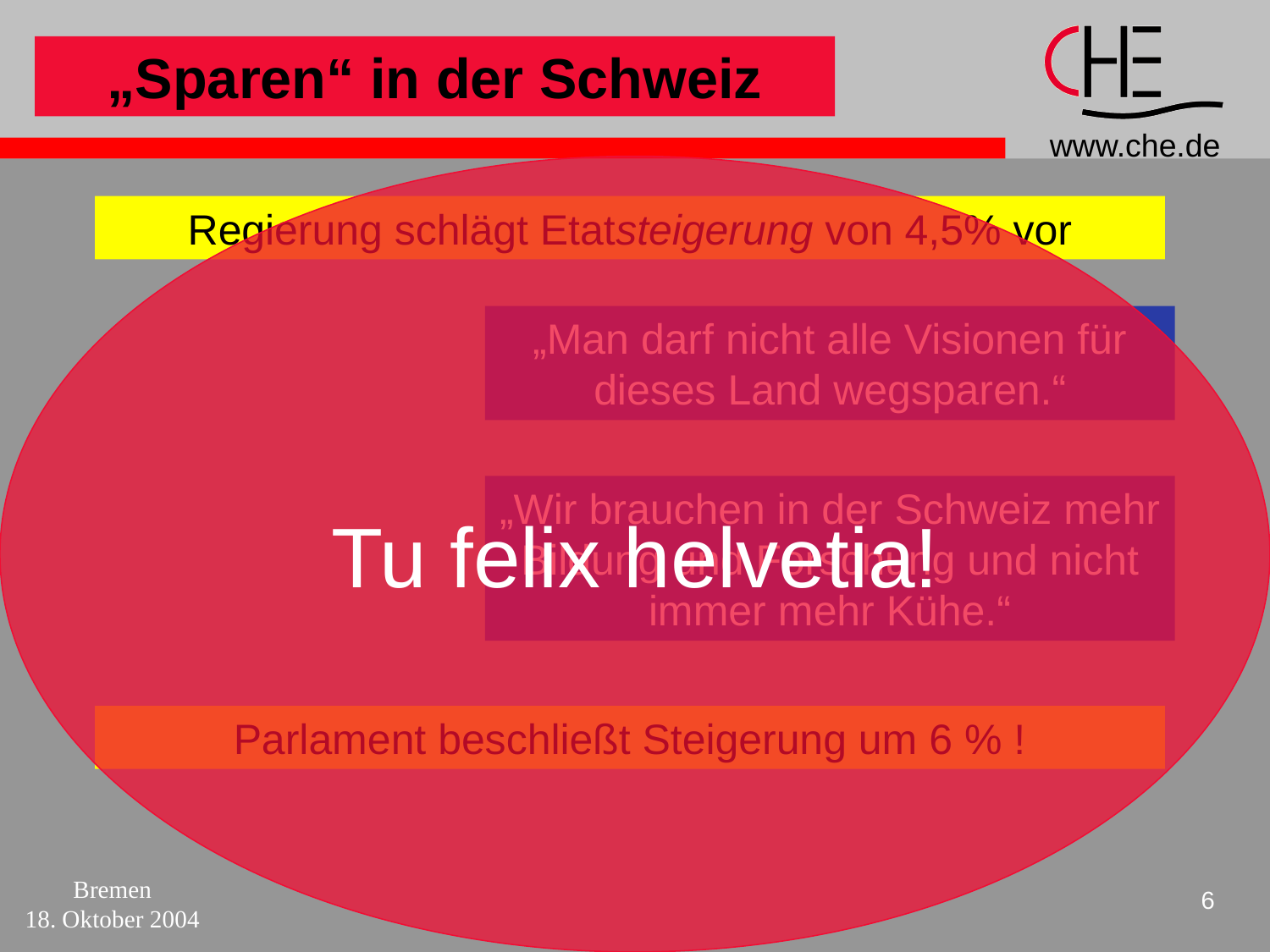

„Sparen“ in der Schweiz
Tu felix helvetia!
Regierung schlägt Etatsteigerung von 4,5% vor
„Man darf nicht alle Visionen für dieses Land wegsparen.“
„Wir brauchen in der Schweiz mehr Bildung und Forschung und nicht immer mehr Kühe.“
Parlament beschließt Steigerung um 6 % !
Bremen
18. Oktober 2004
6